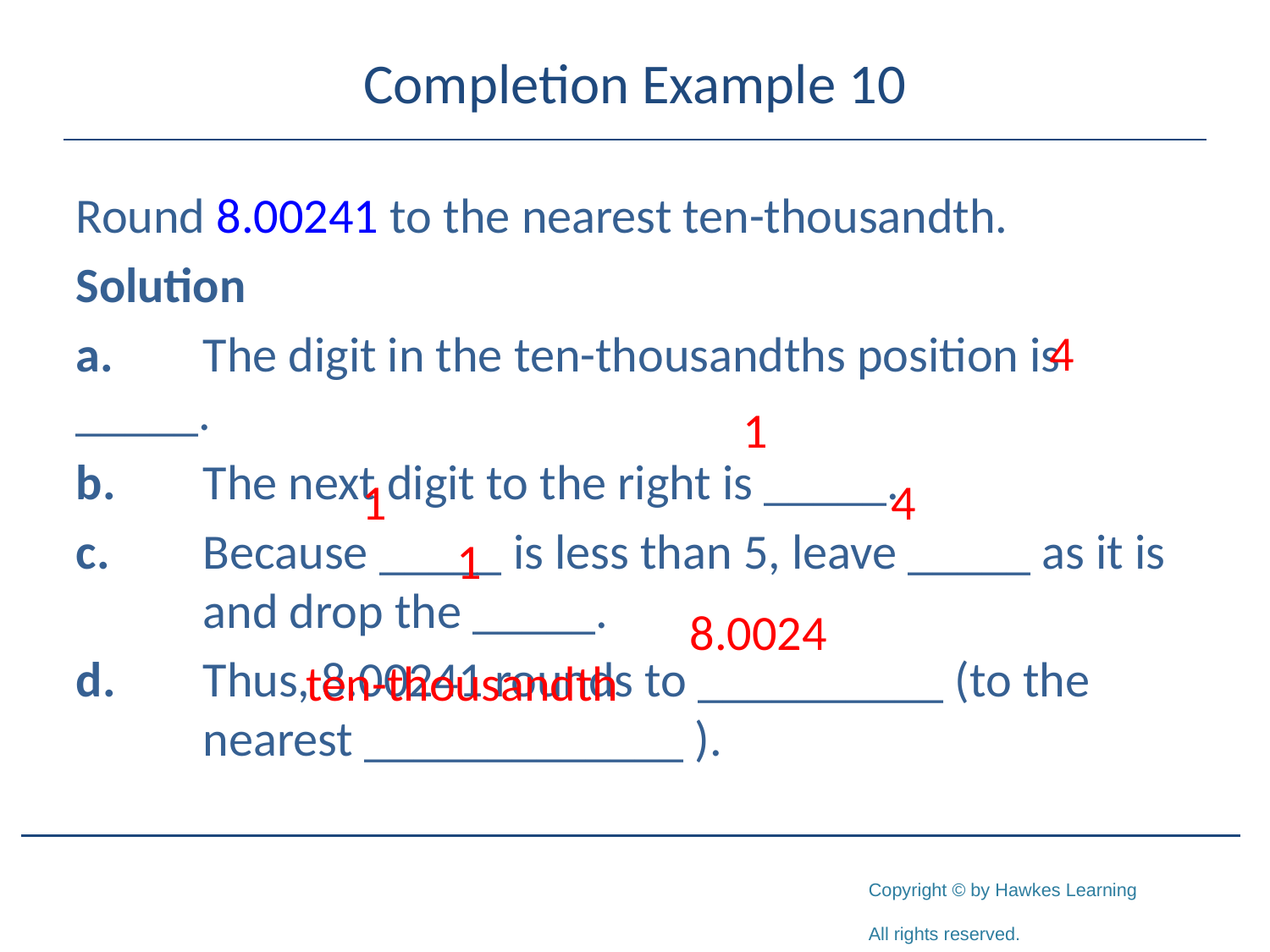

# Completion Example 10
Round 8.00241 to the nearest ten-thousandth.
Solution
a.	The digit in the ten-thousandths position is _____.
b.	The next digit to the right is _____.
c.	Because _____ is less than 5, leave _____ as it is 	and drop the _____.
d.	Thus, 8.00241 rounds to __________ (to the 	nearest _____________ ).
4
1
1
4
1
8.0024
ten-thousandth